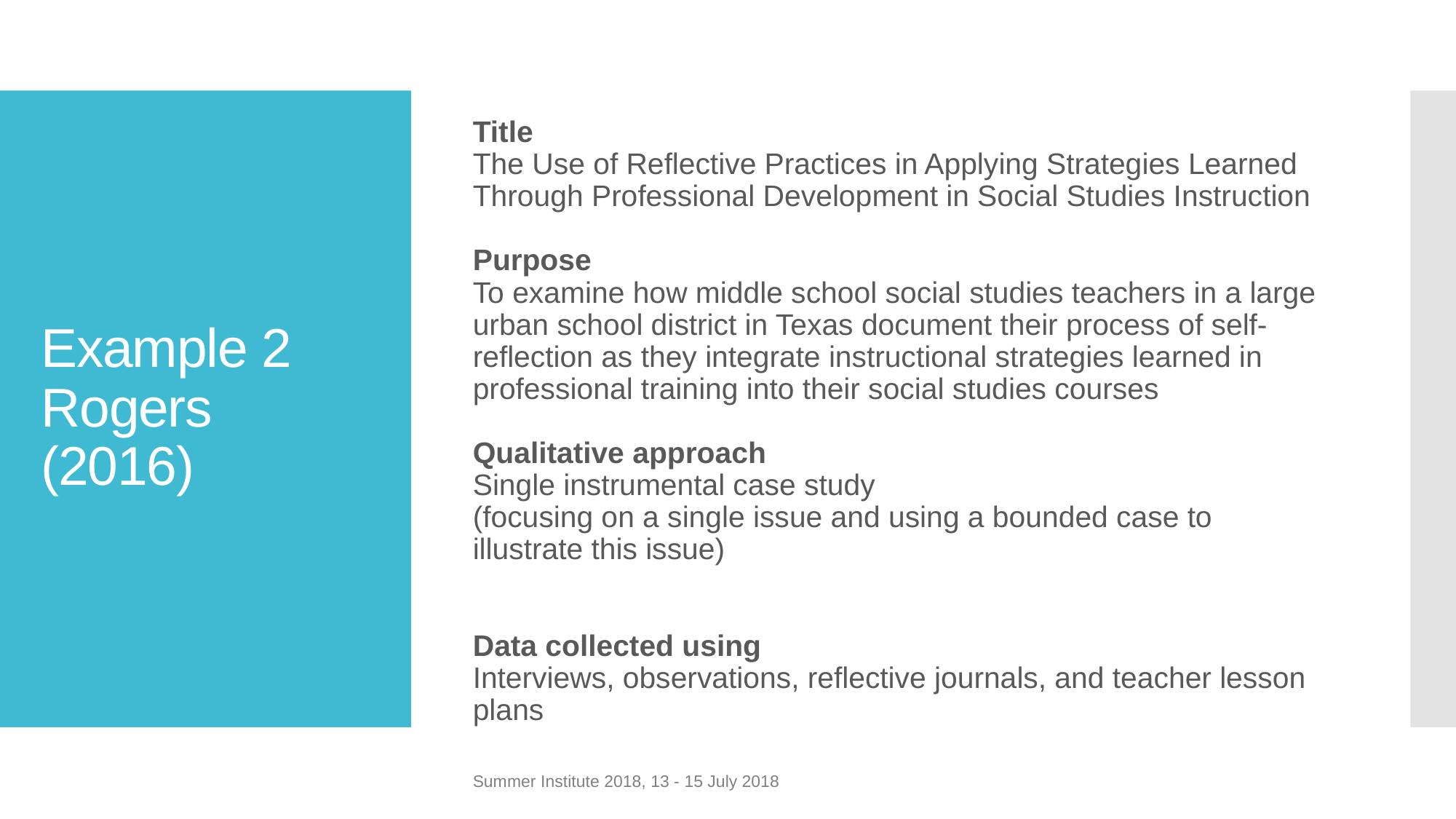

Title
The Use of Reflective Practices in Applying Strategies Learned Through Professional Development in Social Studies Instruction

Purpose
To examine how middle school social studies teachers in a large urban school district in Texas document their process of self-reflection as they integrate instructional strategies learned in professional training into their social studies courses

Qualitative approach
Single instrumental case study
(focusing on a single issue and using a bounded case to illustrate this issue)

Data collected using
Interviews, observations, reflective journals, and teacher lesson plans
# Example 2 Rogers (2016)
Summer Institute 2018, 13 - 15 July 2018